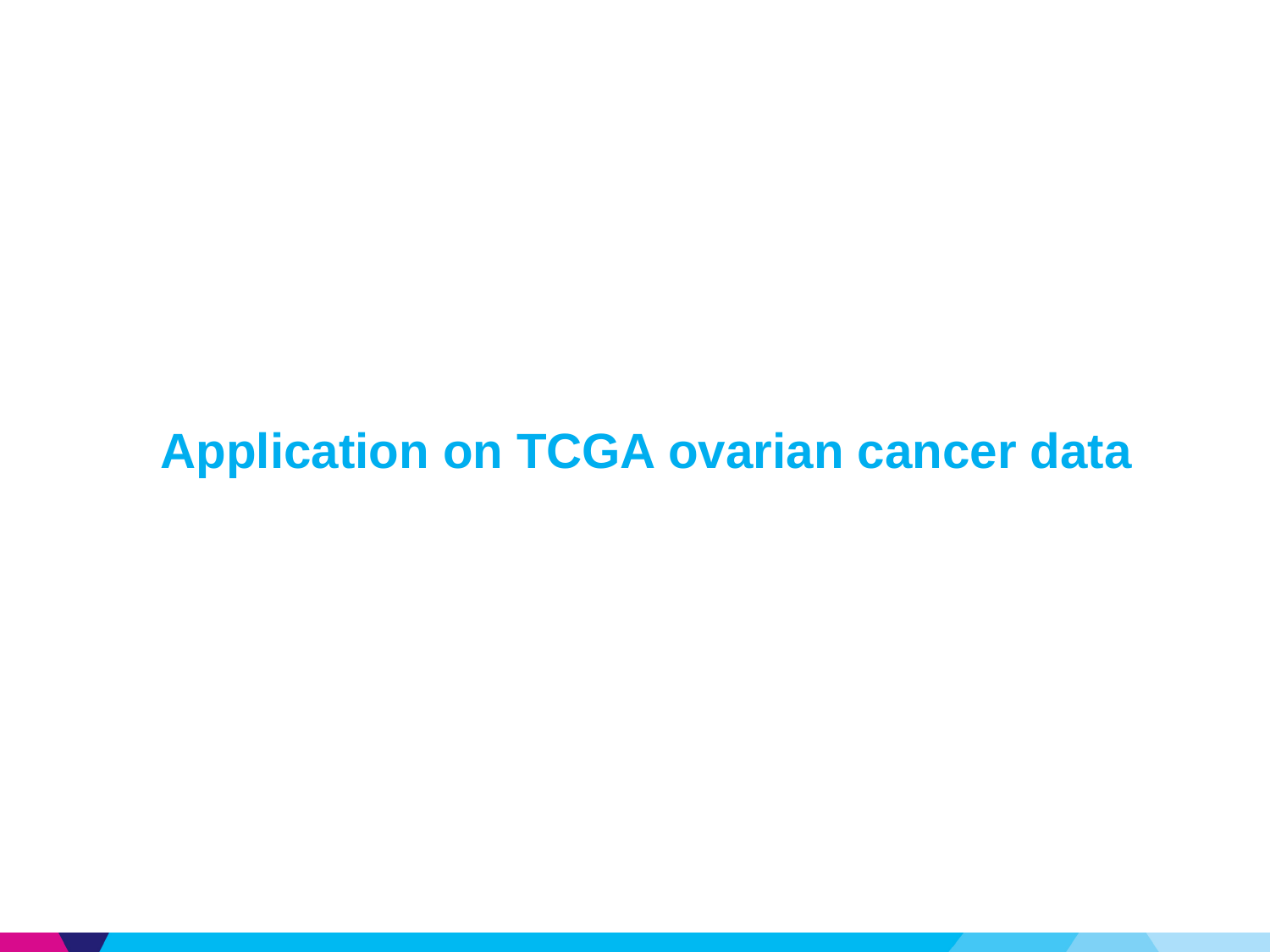

# Application on TCGA ovarian cancer data